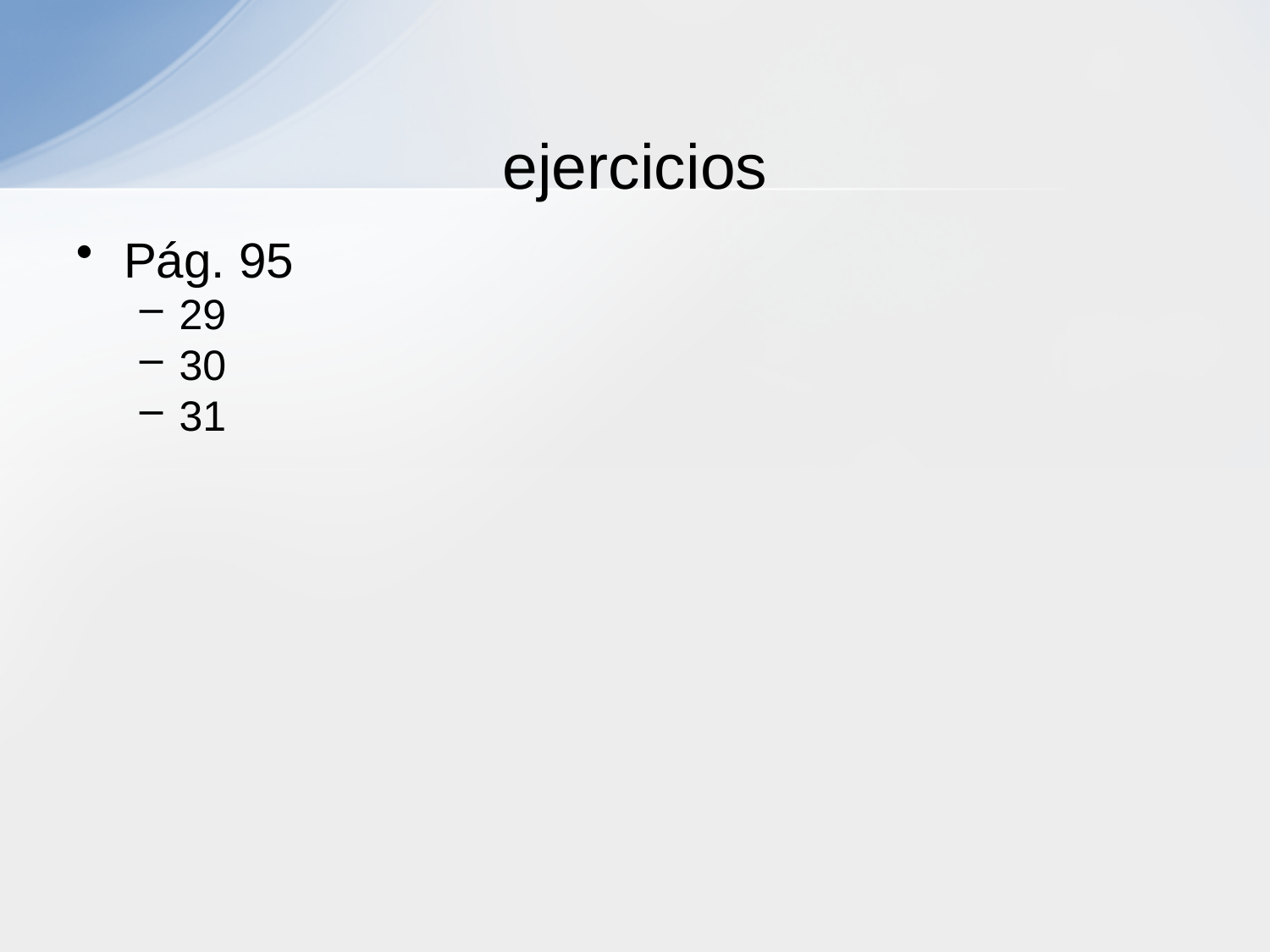

# ejercicios
Pág. 95
29
30
31